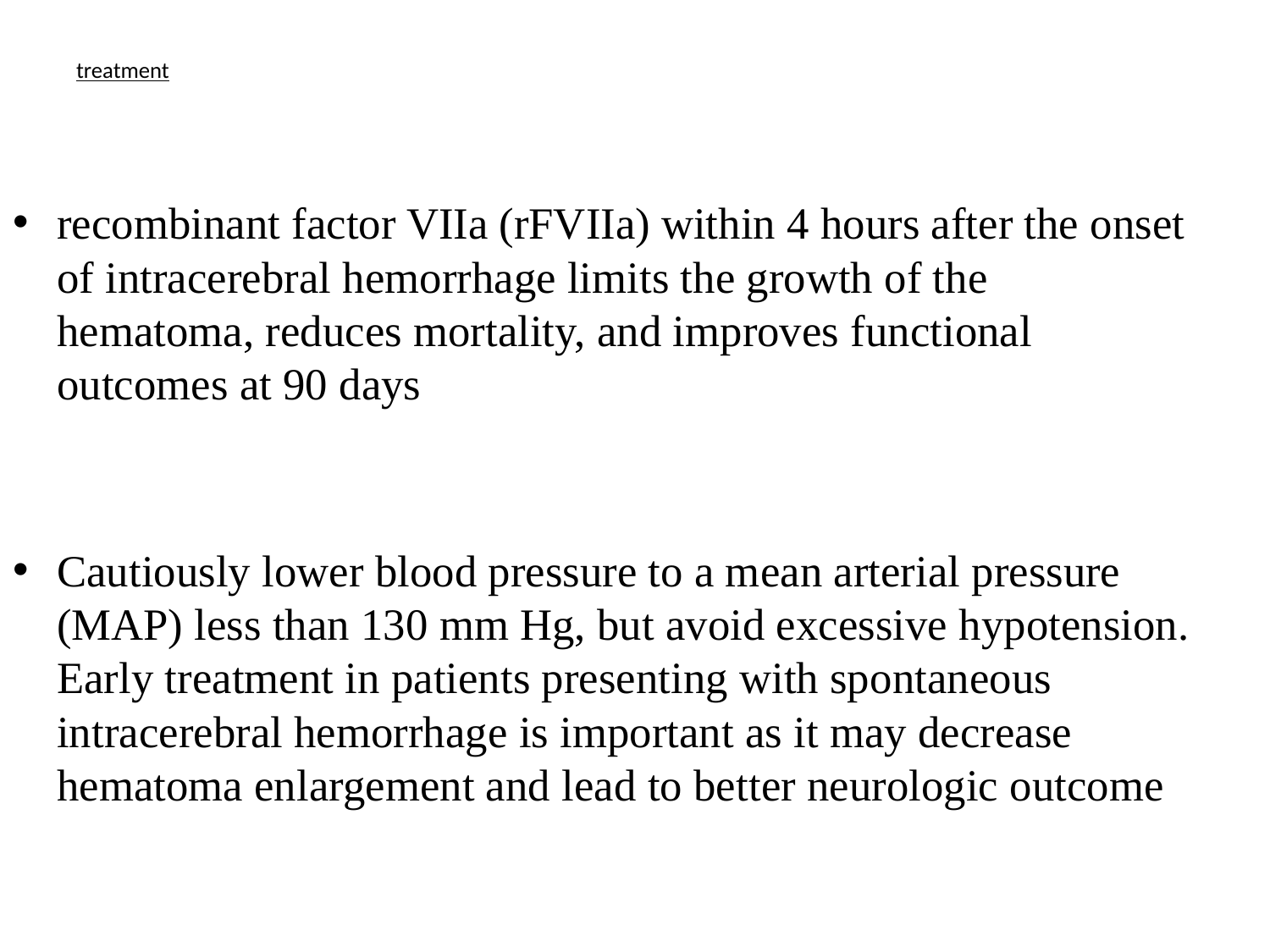

# treatment
recombinant factor VIIa (rFVIIa) within 4 hours after the onset of intracerebral hemorrhage limits the growth of the hematoma, reduces mortality, and improves functional outcomes at 90 days

Cautiously lower blood pressure to a mean arterial pressure (MAP) less than 130 mm Hg, but avoid excessive hypotension. Early treatment in patients presenting with spontaneous intracerebral hemorrhage is important as it may decrease hematoma enlargement and lead to better neurologic outcome